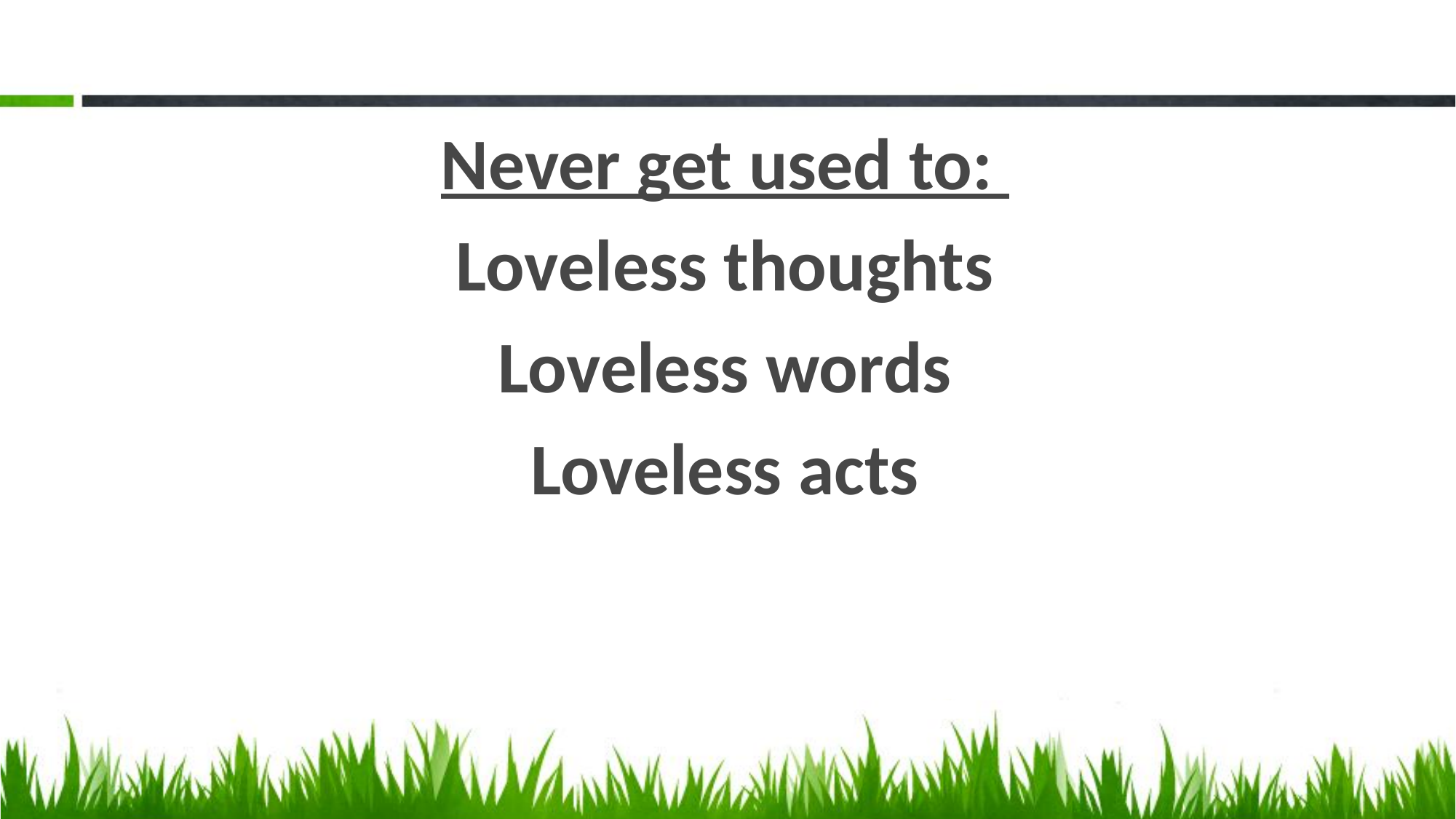

#

Never get used to:
Loveless thoughts
Loveless words
Loveless acts